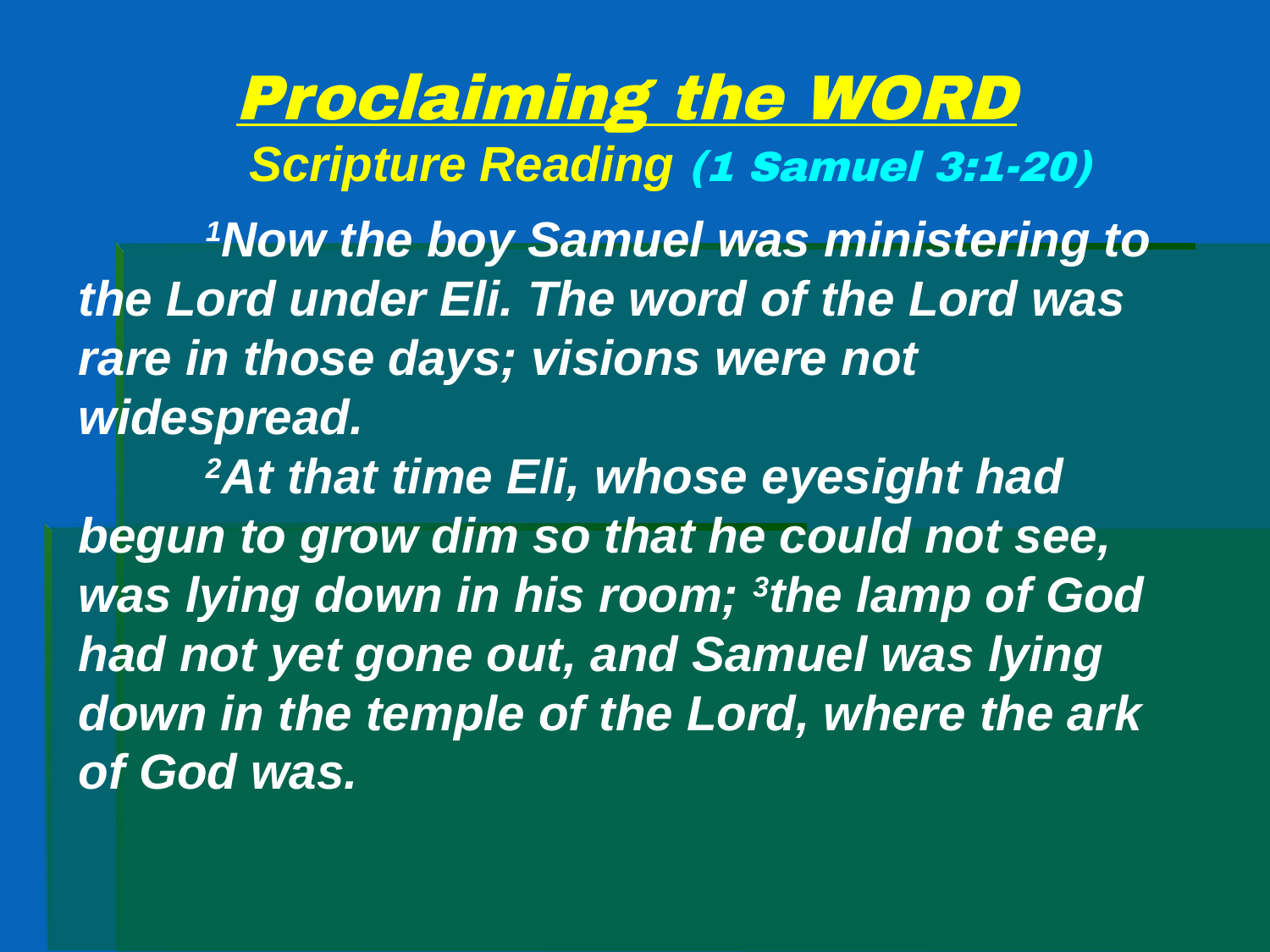

# Proclaiming the WORD Scripture Reading (1 Samuel 3:1-20)
	1Now the boy Samuel was ministering to the Lord under Eli. The word of the Lord was rare in those days; visions were not widespread.
	2At that time Eli, whose eyesight had begun to grow dim so that he could not see, was lying down in his room; 3the lamp of God had not yet gone out, and Samuel was lying down in the temple of the Lord, where the ark of God was.